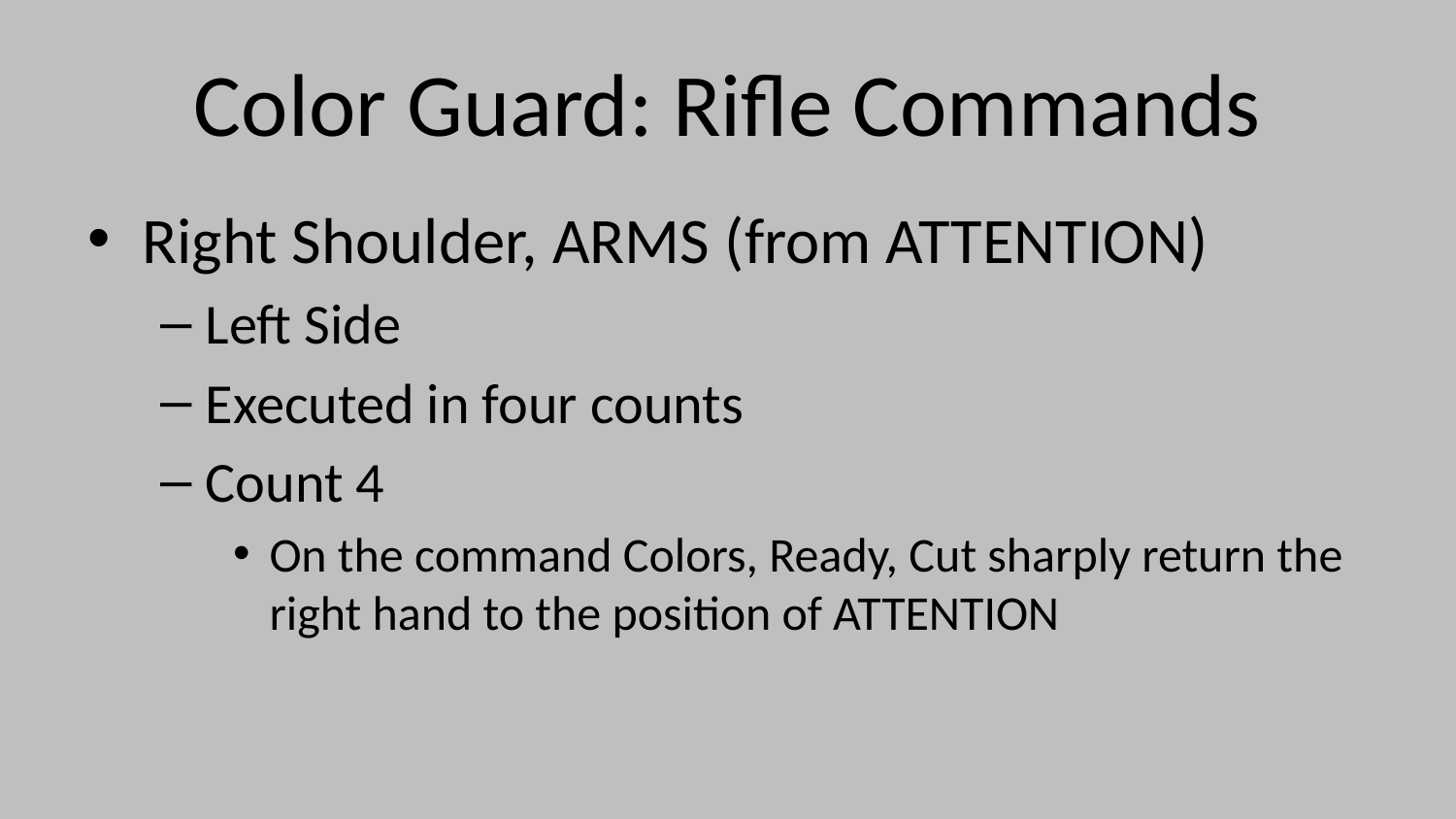

# Color Guard: Rifle Commands
Right Shoulder, ARMS (from ATTENTION)
Left Side
Executed in four counts
Count 4
On the command Colors, Ready, Cut sharply return the right hand to the position of ATTENTION